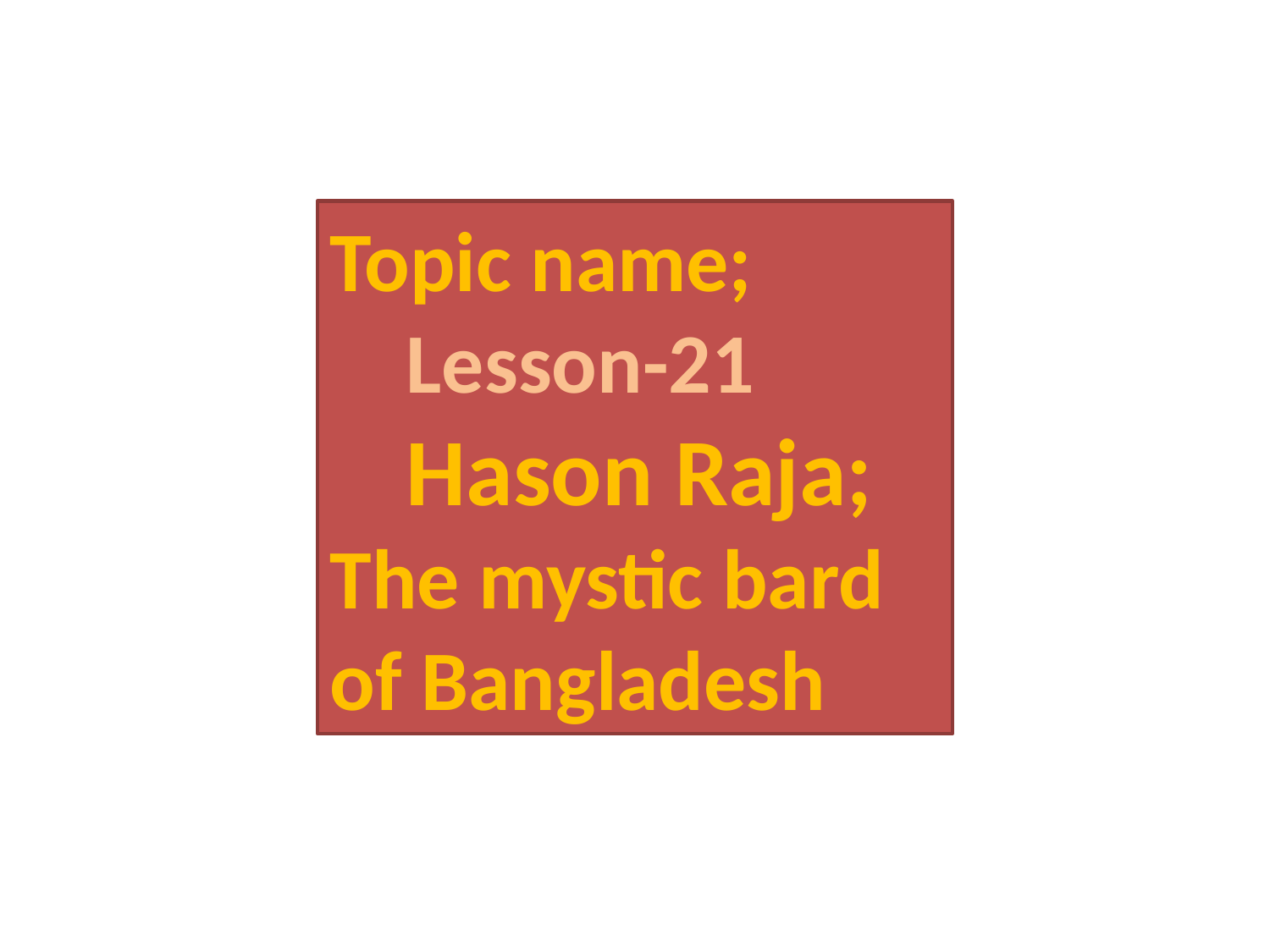

Topic name;
    Lesson-21
    Hason Raja;
The mystic bard of Bangladesh